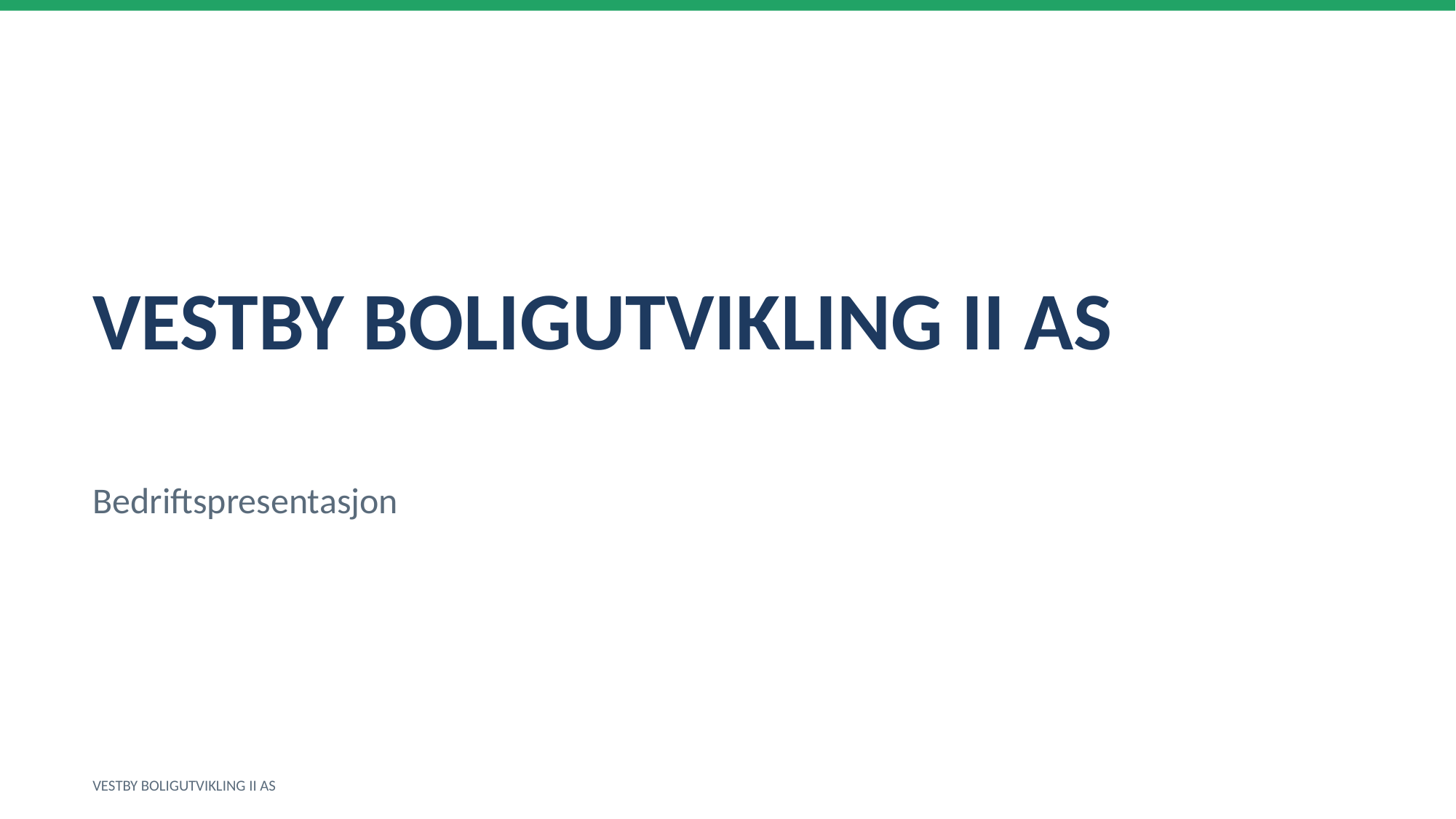

VESTBY BOLIGUTVIKLING II AS
Bedriftspresentasjon
VESTBY BOLIGUTVIKLING II AS